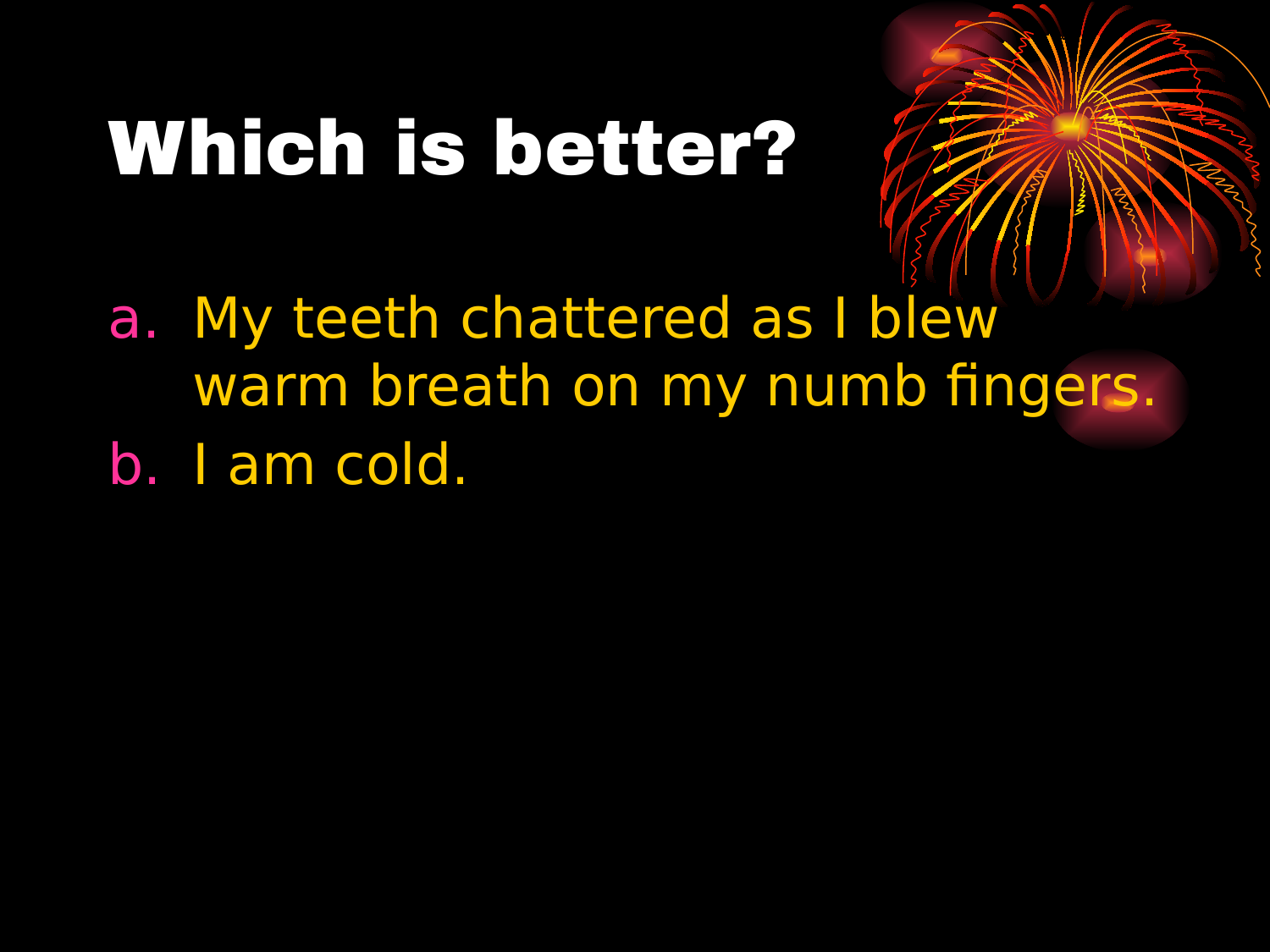

# Which is better?
My teeth chattered as I blew warm breath on my numb fingers.
I am cold.